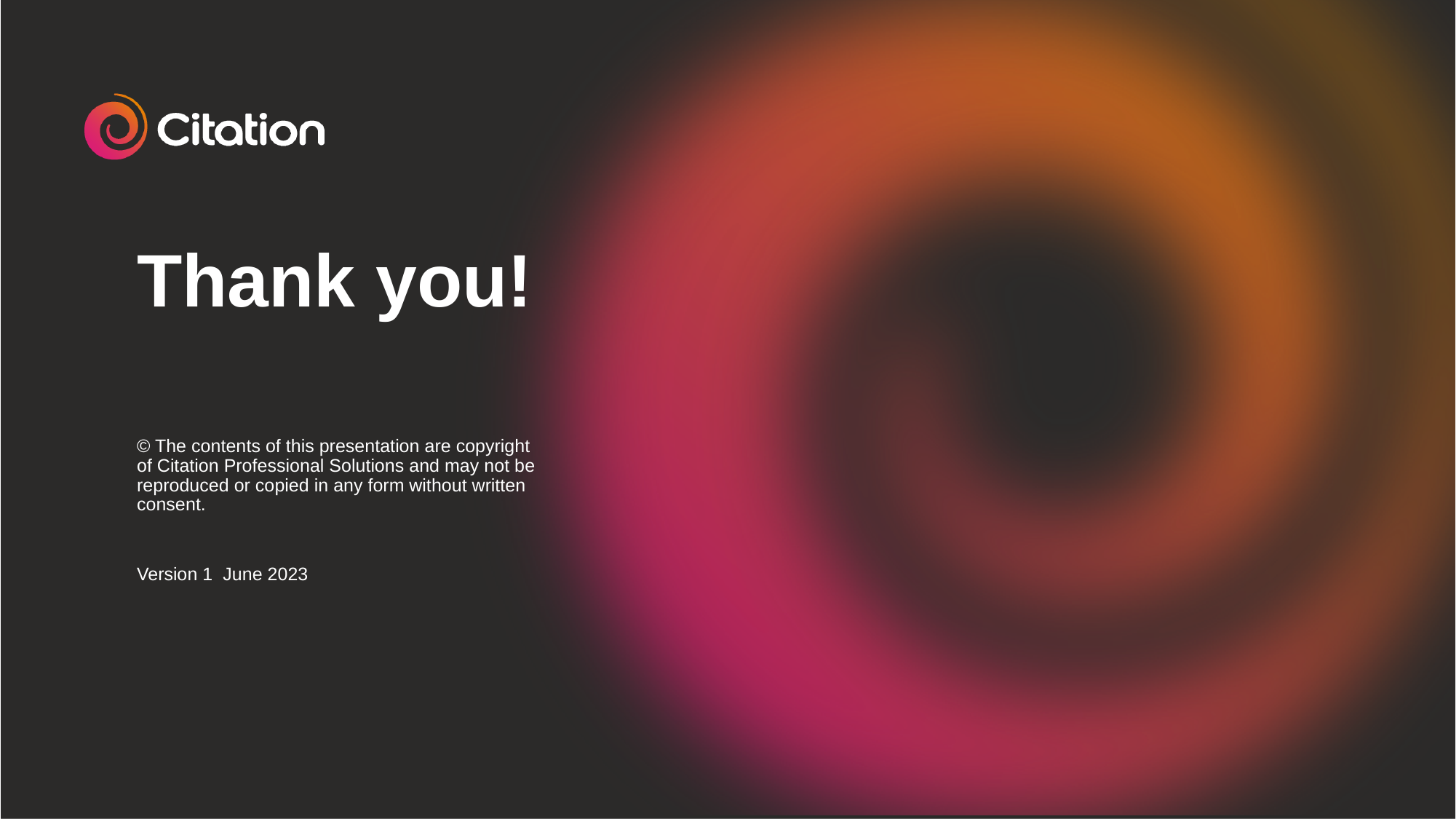

Thank you!
© The contents of this presentation are copyright of Citation Professional Solutions and may not be reproduced or copied in any form without written consent.

Version 1  June 2023